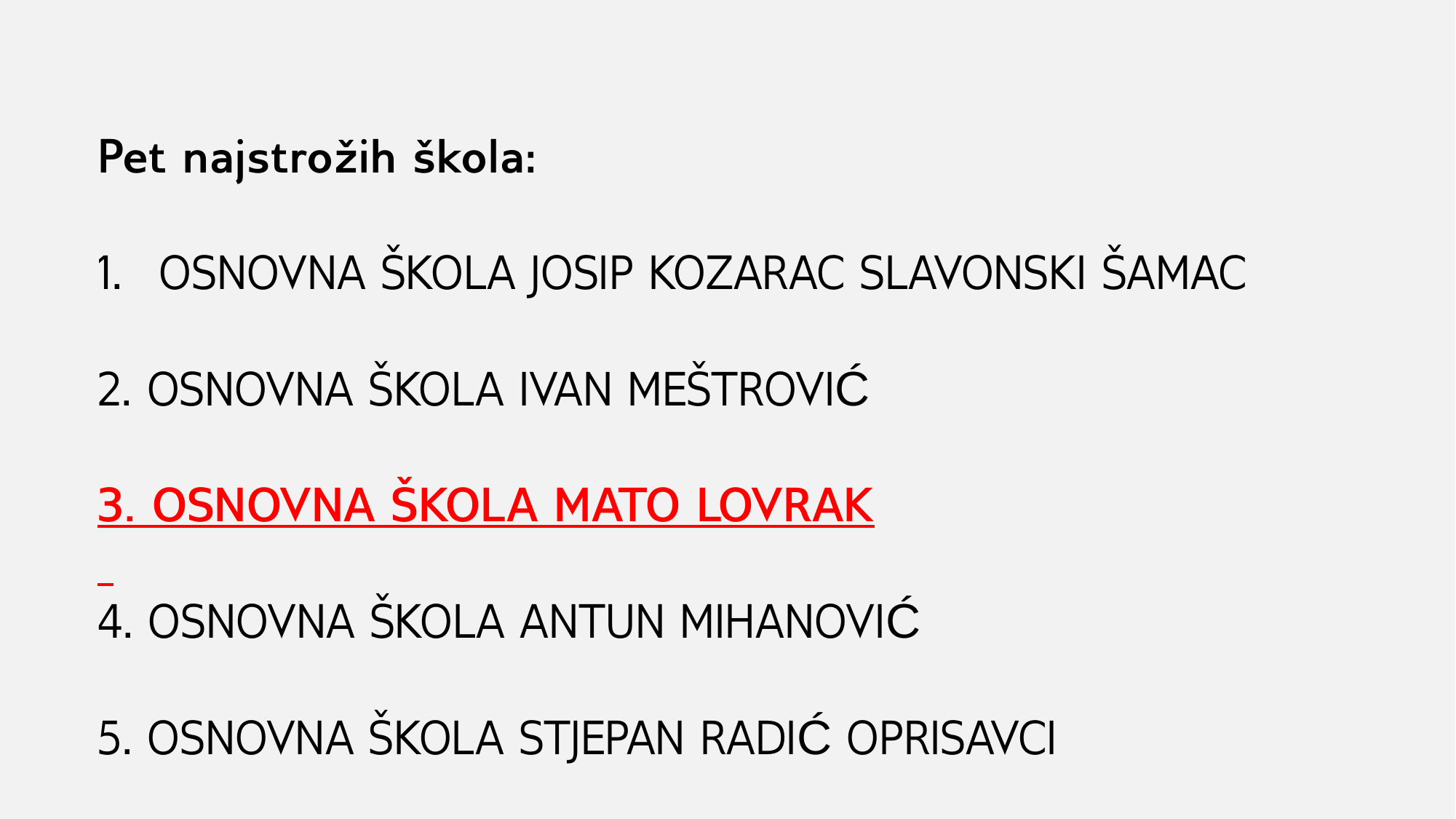

Pet najstrožih škola:

OSNOVNA ŠKOLA JOSIP KOZARAC SLAVONSKI ŠAMAC

2. OSNOVNA ŠKOLA IVAN MEŠTROVIĆ

3. OSNOVNA ŠKOLA MATO LOVRAK

4. OSNOVNA ŠKOLA ANTUN MIHANOVIĆ

5. OSNOVNA ŠKOLA STJEPAN RADIĆ OPRISAVCI